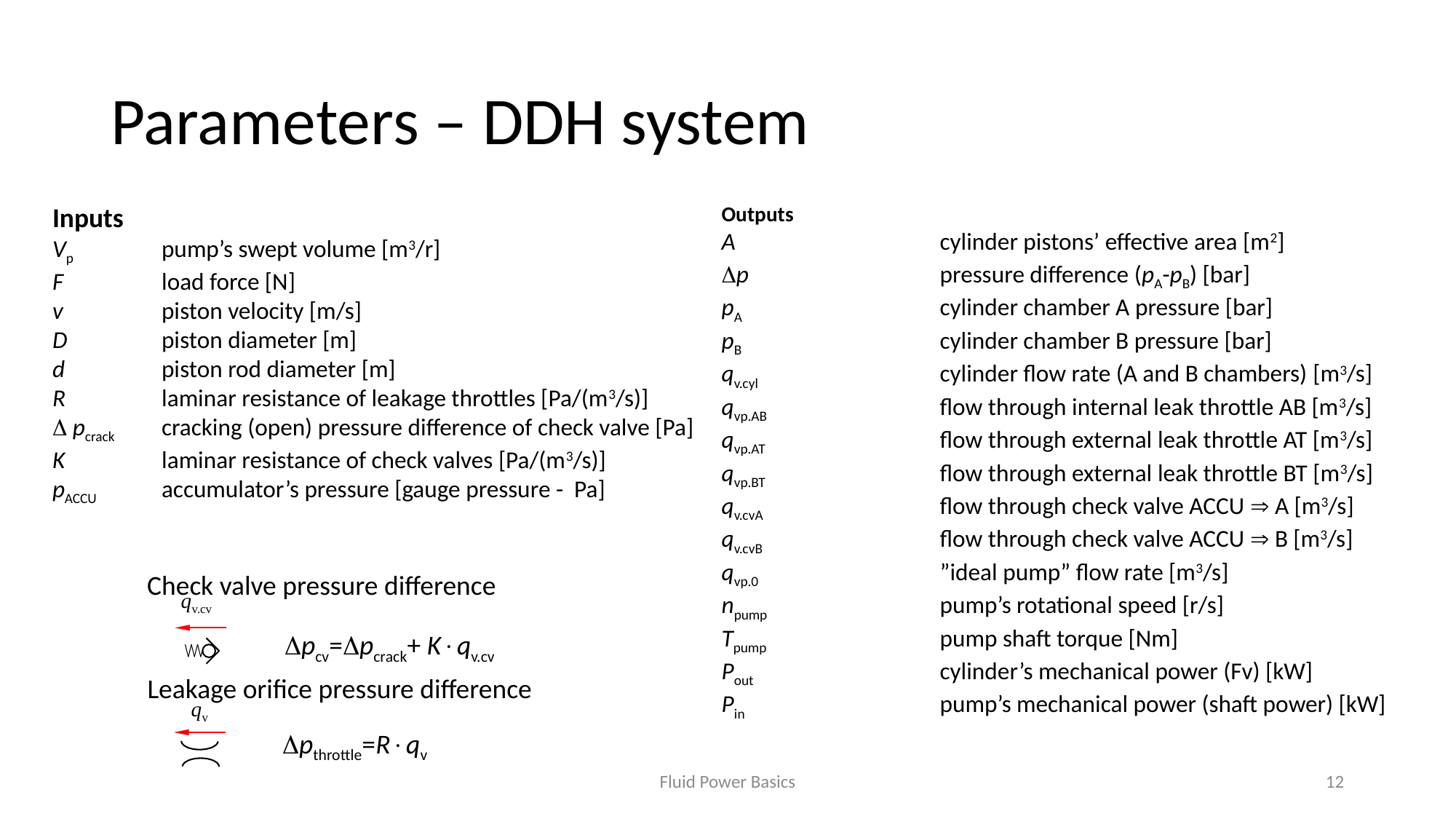

# Parameters – DDH system
Inputs
Vp	pump’s swept volume [m3/r]
F	load force [N]
v	piston velocity [m/s]
D	piston diameter [m]
d	piston rod diameter [m]
R	laminar resistance of leakage throttles [Pa/(m3/s)]
Δ pcrack	cracking (open) pressure difference of check valve [Pa]
K	laminar resistance of check valves [Pa/(m3/s)]
pACCU	accumulator’s pressure [gauge pressure -  Pa]
Outputs
A		cylinder pistons’ effective area [m2]
Δp		pressure difference (pA-pB) [bar]
pA		cylinder chamber A pressure [bar]
pB		cylinder chamber B pressure [bar]
qv.cyl		cylinder flow rate (A and B chambers) [m3/s]
qvp.AB		flow through internal leak throttle AB [m3/s]
qvp.AT		flow through external leak throttle AT [m3/s]
qvp.BT		flow through external leak throttle BT [m3/s]
qv.cvA		flow through check valve ACCU ⇒ A [m3/s]
qv.cvB		flow through check valve ACCU ⇒ B [m3/s]
qvp.0		”ideal pump” flow rate [m3/s]
npump		pump’s rotational speed [r/s]
Tpump		pump shaft torque [Nm]
Pout		cylinder’s mechanical power (Fv) [kW]
Pin		pump’s mechanical power (shaft power) [kW]

Check valve pressure difference
qv.cv
Δpcv=Δpcrack+ K⋅qv.cv

Leakage orifice pressure difference
qv
Δpthrottle=R⋅qv

Fluid Power Basics
12